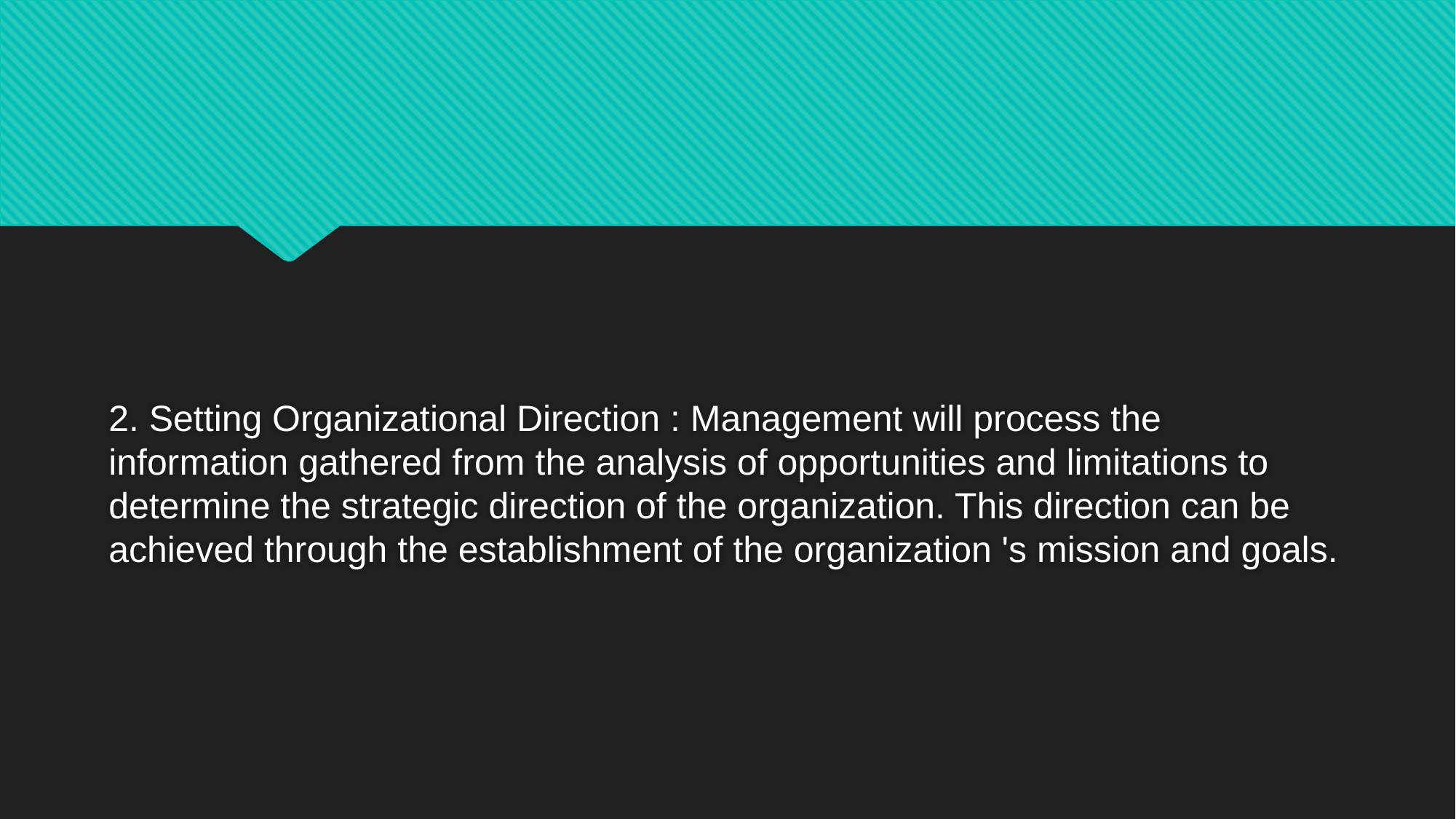

2. Setting Organizational Direction : Management will process the information gathered from the analysis of opportunities and limitations to determine the strategic direction of the organization. This direction can be achieved through the establishment of the organization 's mission and goals.